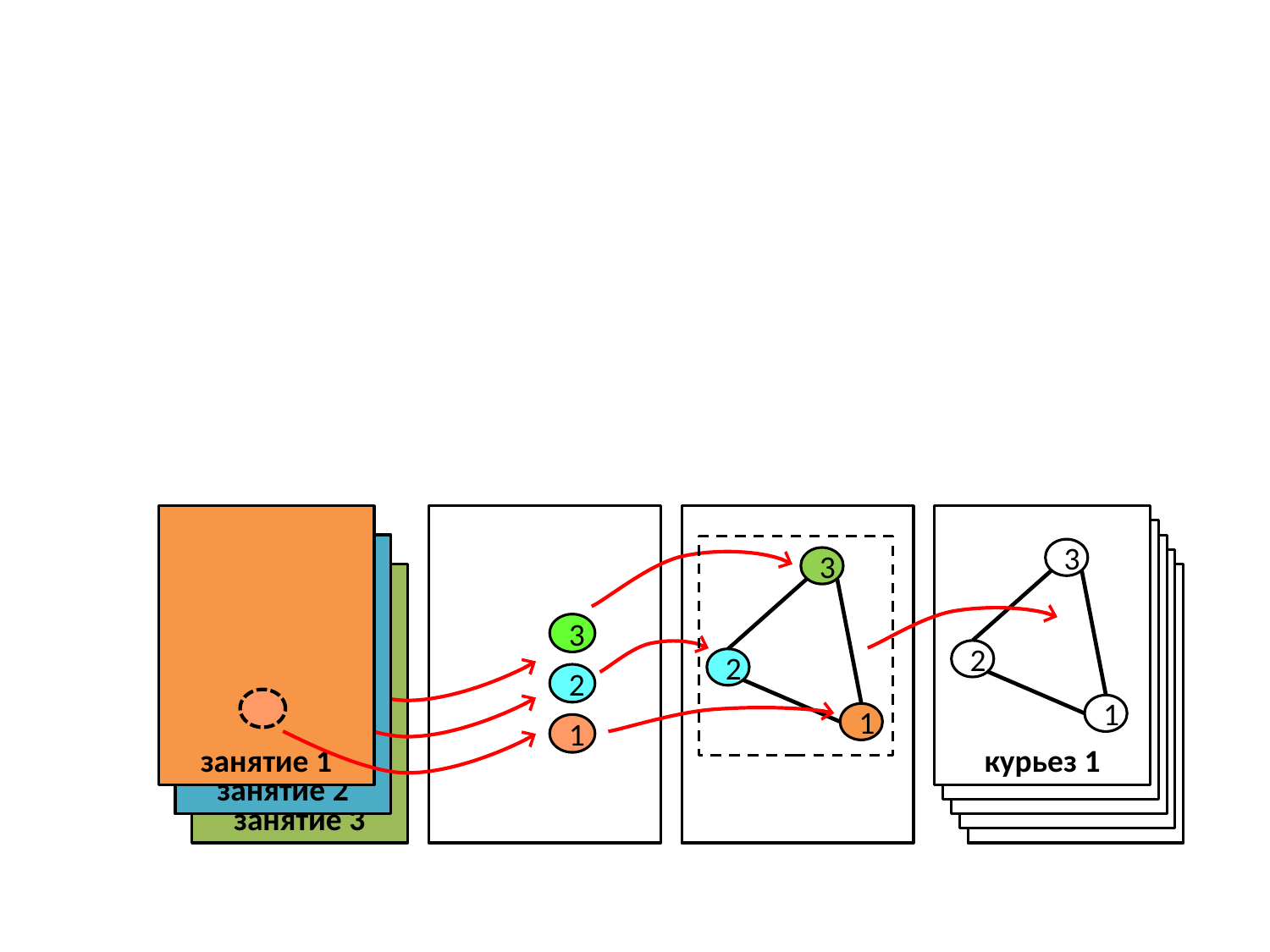

#
курьез 1

занятие 1

занятие 2

3
2
1
3
2
1

занятие 3

3

2

1